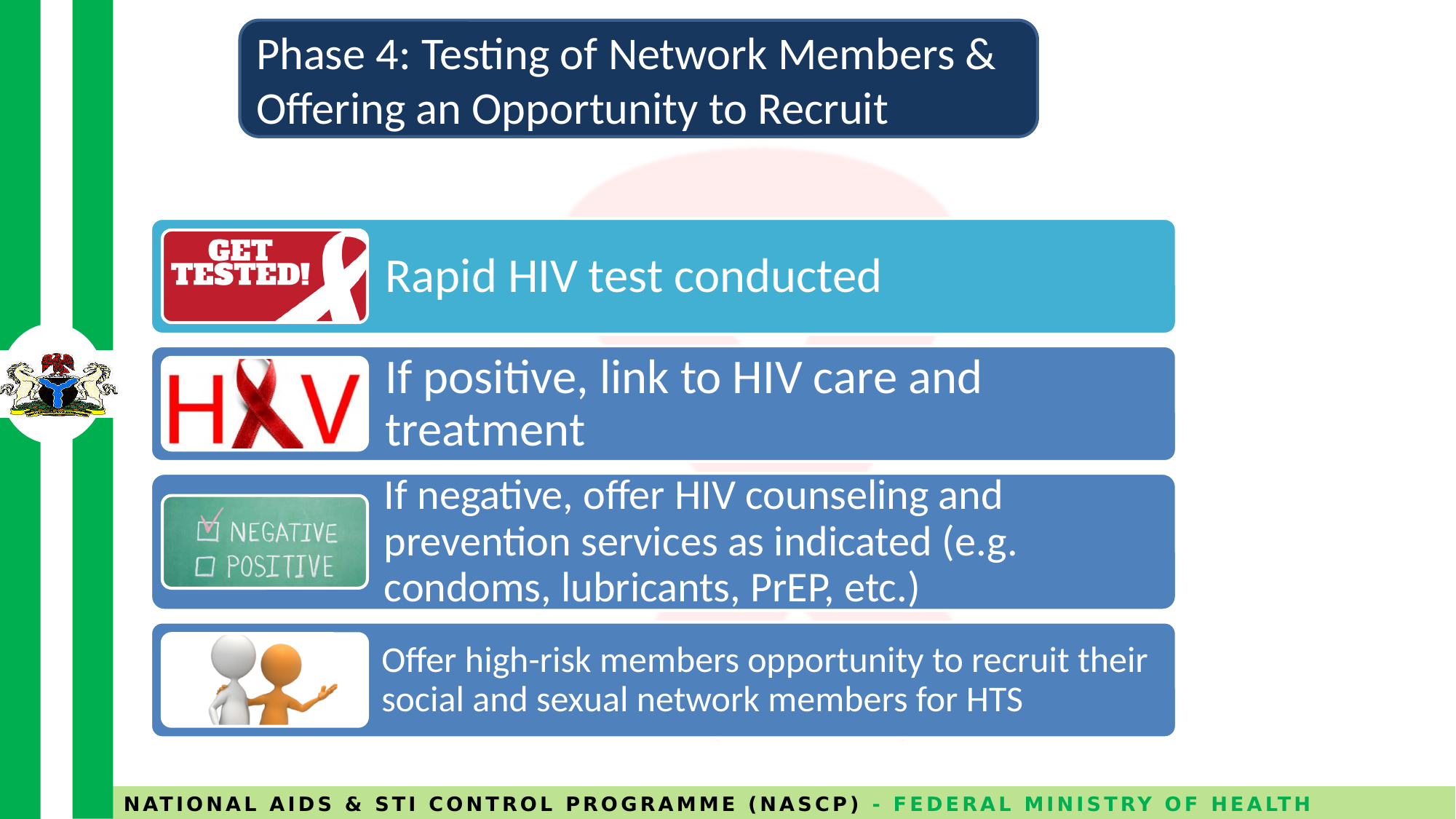

Phase 4: Testing of Network Members & Offering an Opportunity to Recruit
Rapid HIV test conducted
If positive, link to HIV care and treatment
If negative, offer HIV counseling and prevention services as indicated (e.g. condoms, lubricants, PrEP, etc.)
Offer high-risk members opportunity to recruit their social and sexual network members for HTS